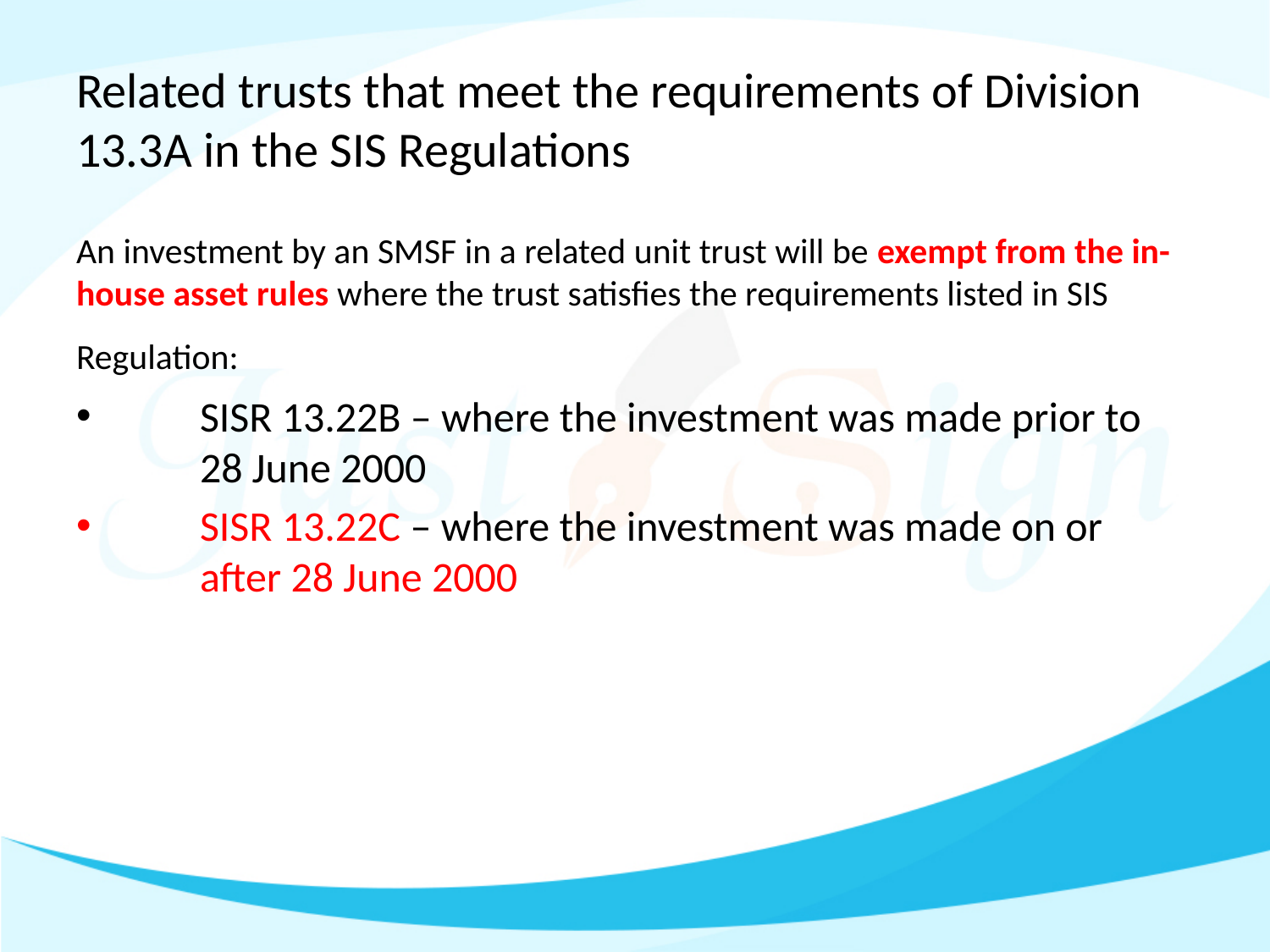

# Related trusts that meet the requirements of Division 13.3A in the SIS Regulations
An investment by an SMSF in a related unit trust will be exempt from the in-house asset rules where the trust satisfies the requirements listed in SIS Regulation:
SISR 13.22B – where the investment was made prior to 28 June 2000
SISR 13.22C – where the investment was made on or after 28 June 2000